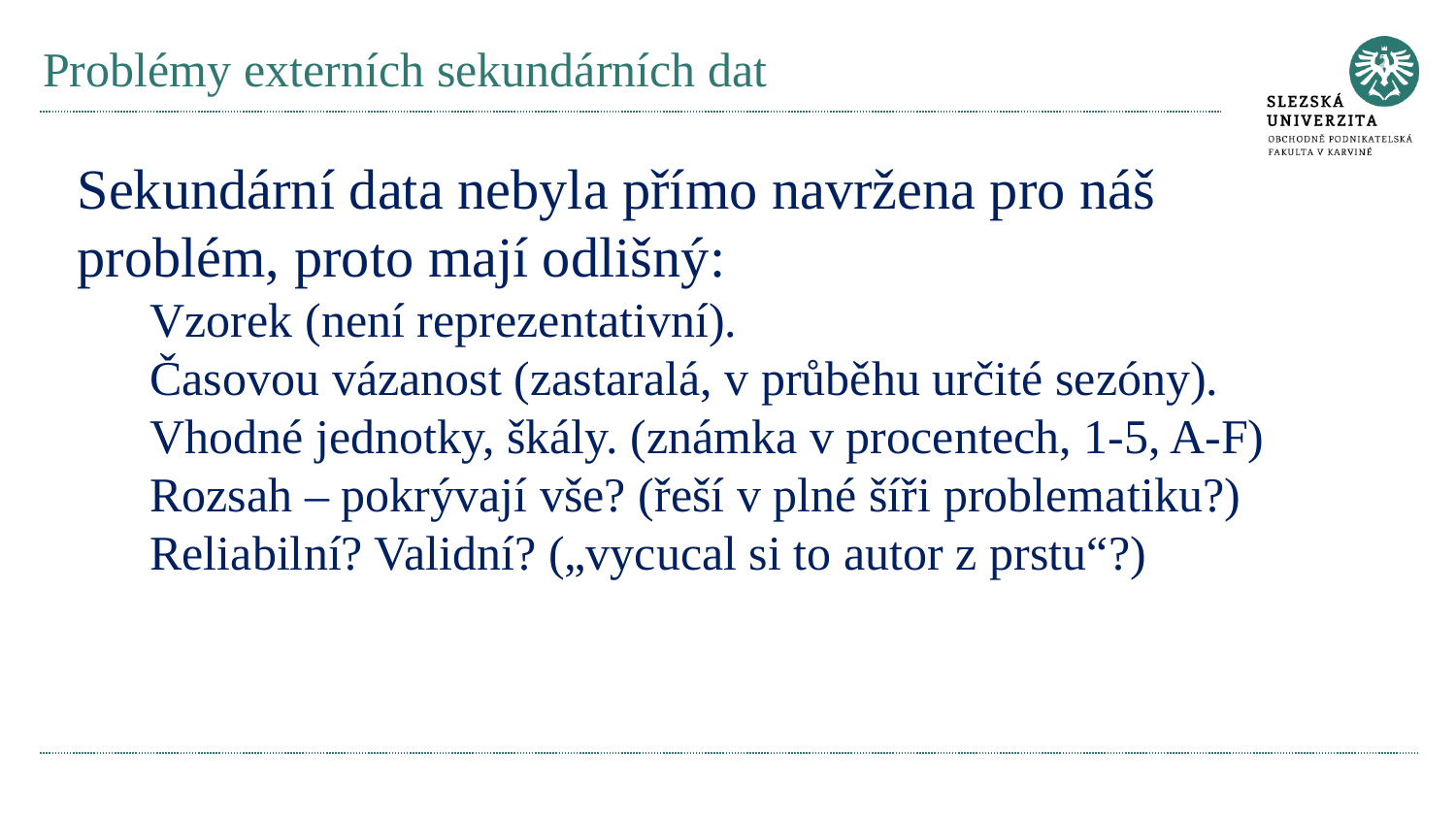

# Problémy externích sekundárních dat
Sekundární data nebyla přímo navržena pro náš problém, proto mají odlišný:
Vzorek (není reprezentativní).
Časovou vázanost (zastaralá, v průběhu určité sezóny).
Vhodné jednotky, škály. (známka v procentech, 1-5, A-F)
Rozsah – pokrývají vše? (řeší v plné šíři problematiku?)
Reliabilní? Validní? („vycucal si to autor z prstu“?)